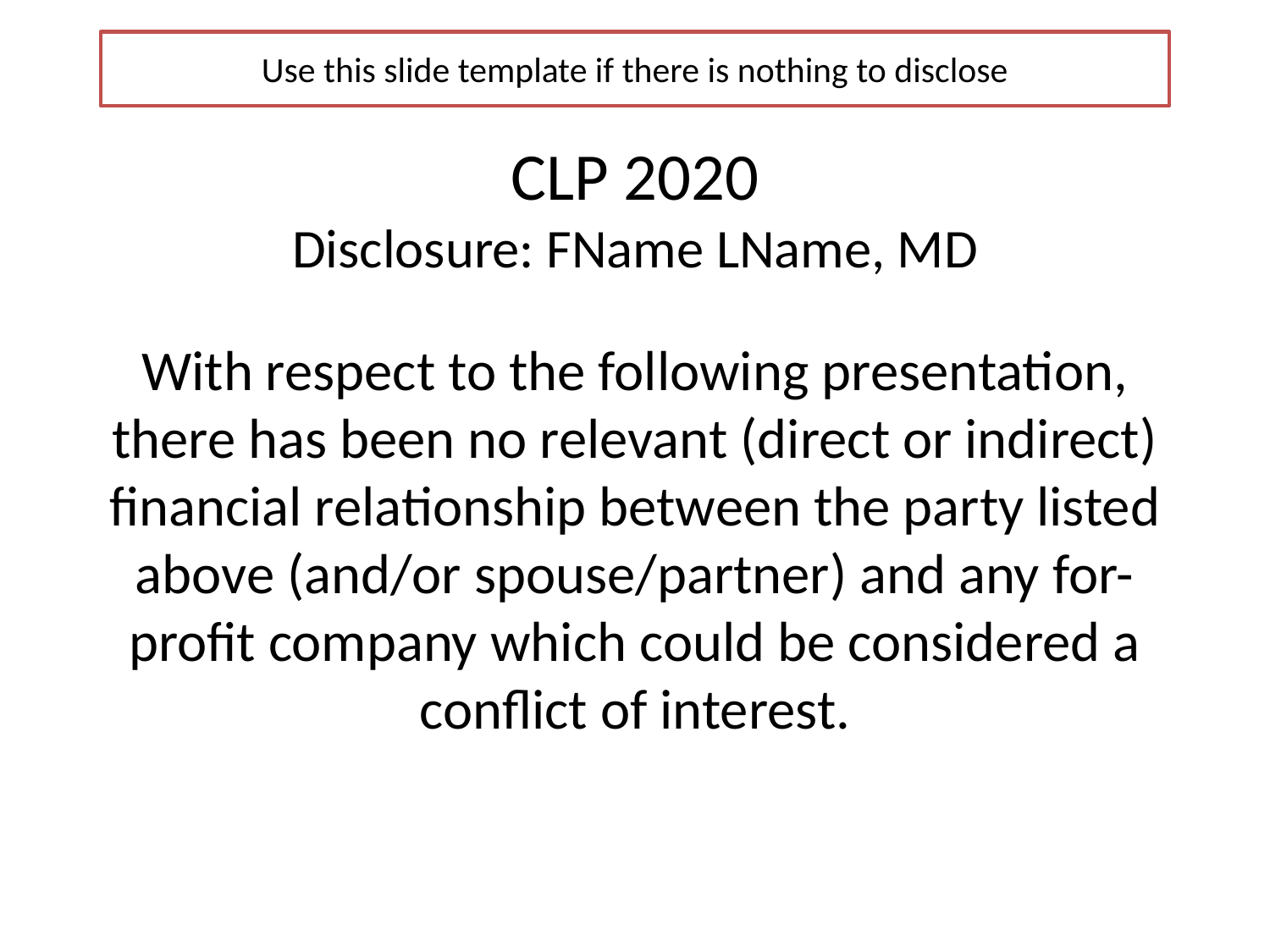

Use this slide template if there is nothing to disclose
# CLP 2020 Disclosure: FName LName, MD
With respect to the following presentation, there has been no relevant (direct or indirect) financial relationship between the party listed above (and/or spouse/partner) and any for-profit company which could be considered a conflict of interest.